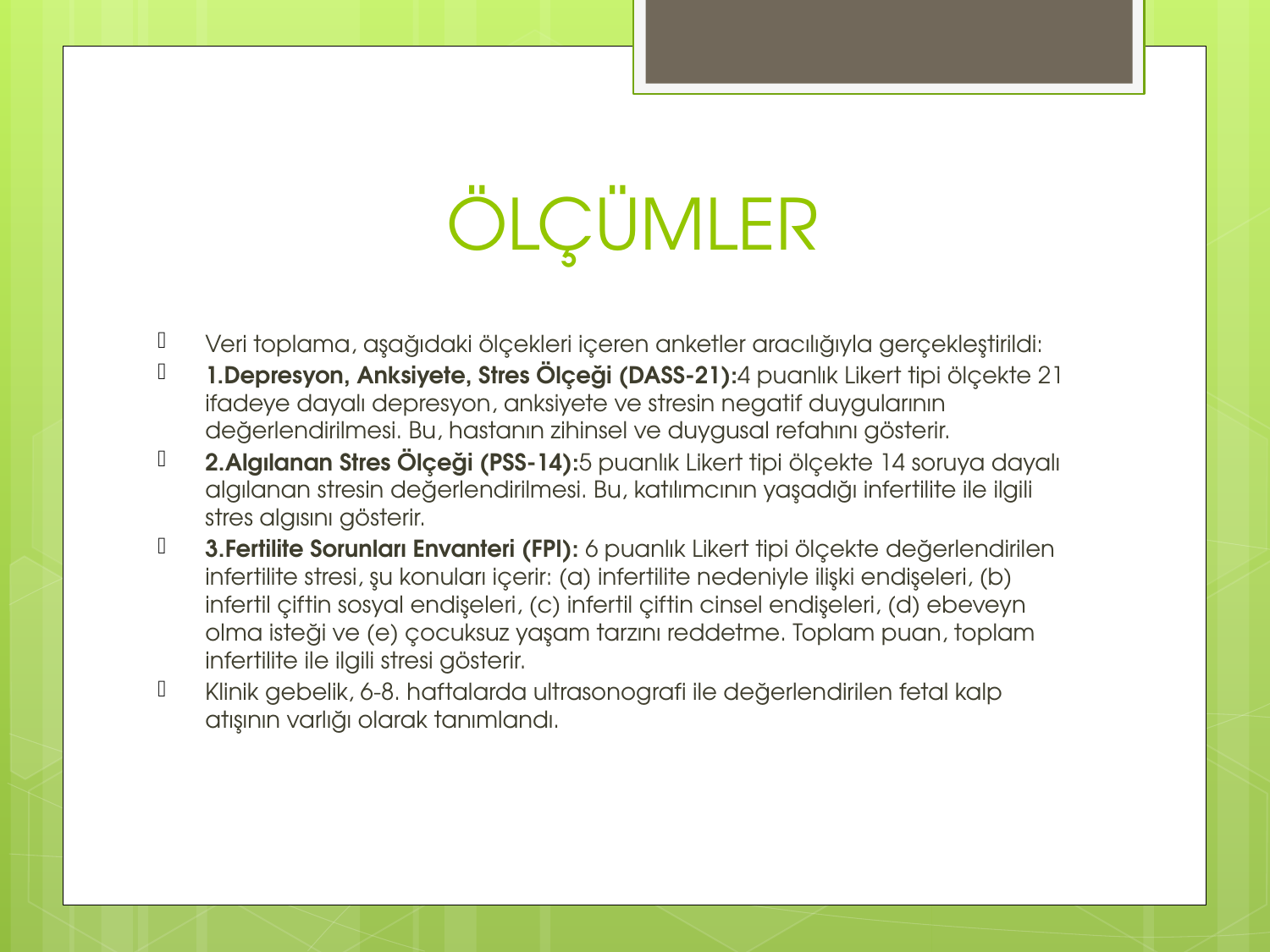

# ÖLÇÜMLER
Veri toplama, aşağıdaki ölçekleri içeren anketler aracılığıyla gerçekleştirildi:
1.Depresyon, Anksiyete, Stres Ölçeği (DASS-21):4 puanlık Likert tipi ölçekte 21 ifadeye dayalı depresyon, anksiyete ve stresin negatif duygularının değerlendirilmesi. Bu, hastanın zihinsel ve duygusal refahını gösterir.
2.Algılanan Stres Ölçeği (PSS-14):5 puanlık Likert tipi ölçekte 14 soruya dayalı algılanan stresin değerlendirilmesi. Bu, katılımcının yaşadığı infertilite ile ilgili stres algısını gösterir.
3.Fertilite Sorunları Envanteri (FPI): 6 puanlık Likert tipi ölçekte değerlendirilen infertilite stresi, şu konuları içerir: (a) infertilite nedeniyle ilişki endişeleri, (b) infertil çiftin sosyal endişeleri, (c) infertil çiftin cinsel endişeleri, (d) ebeveyn olma isteği ve (e) çocuksuz yaşam tarzını reddetme. Toplam puan, toplam infertilite ile ilgili stresi gösterir.
Klinik gebelik, 6-8. haftalarda ultrasonografi ile değerlendirilen fetal kalp atışının varlığı olarak tanımlandı.